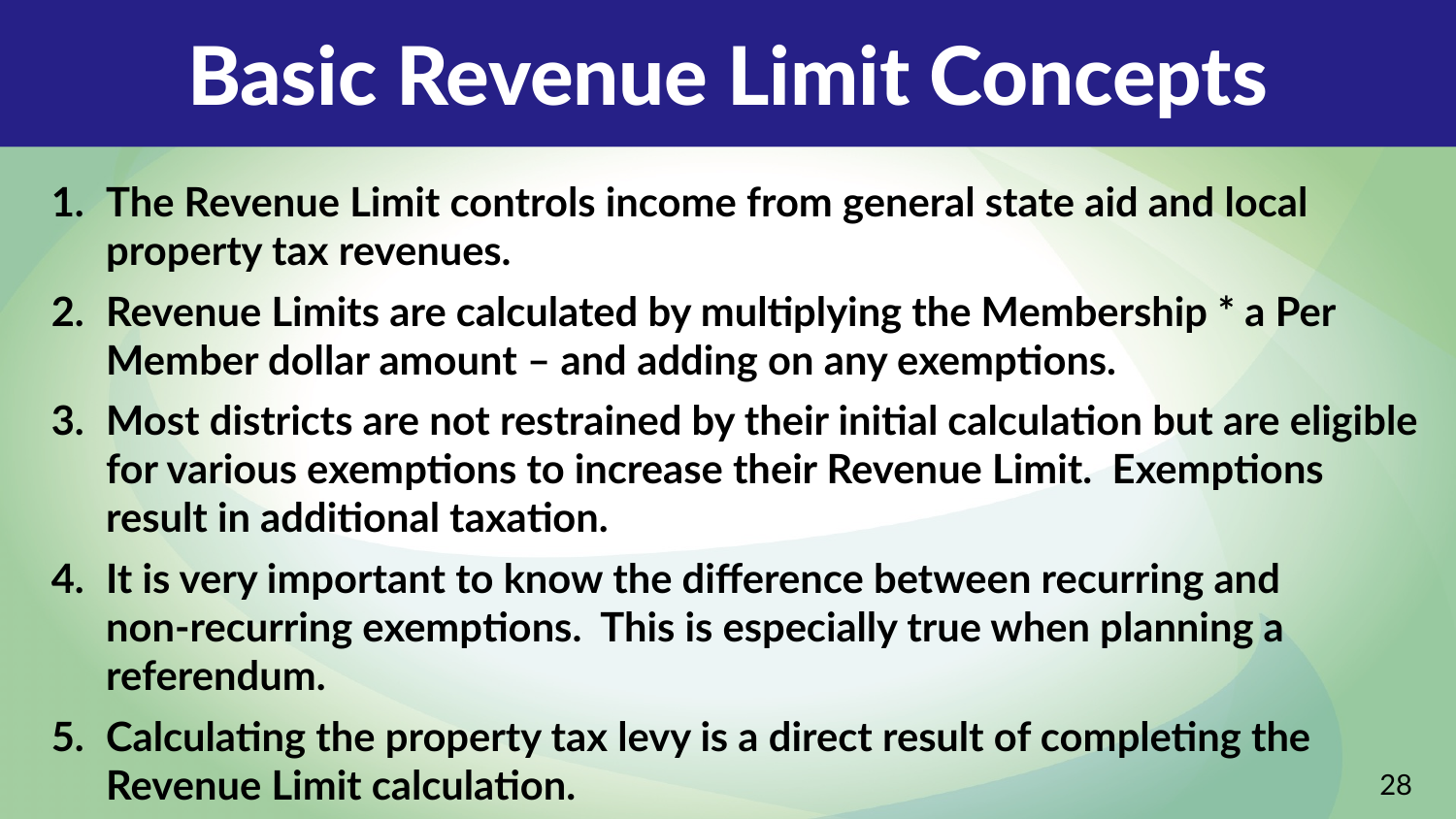

Basic Revenue Limit Concepts
The Revenue Limit controls income from general state aid and local property tax revenues.
Revenue Limits are calculated by multiplying the Membership * a Per Member dollar amount – and adding on any exemptions.
Most districts are not restrained by their initial calculation but are eligible for various exemptions to increase their Revenue Limit.  Exemptions result in additional taxation.
It is very important to know the difference between recurring and
non-recurring exemptions.  This is especially true when planning a referendum.
Calculating the property tax levy is a direct result of completing the Revenue Limit calculation.

28